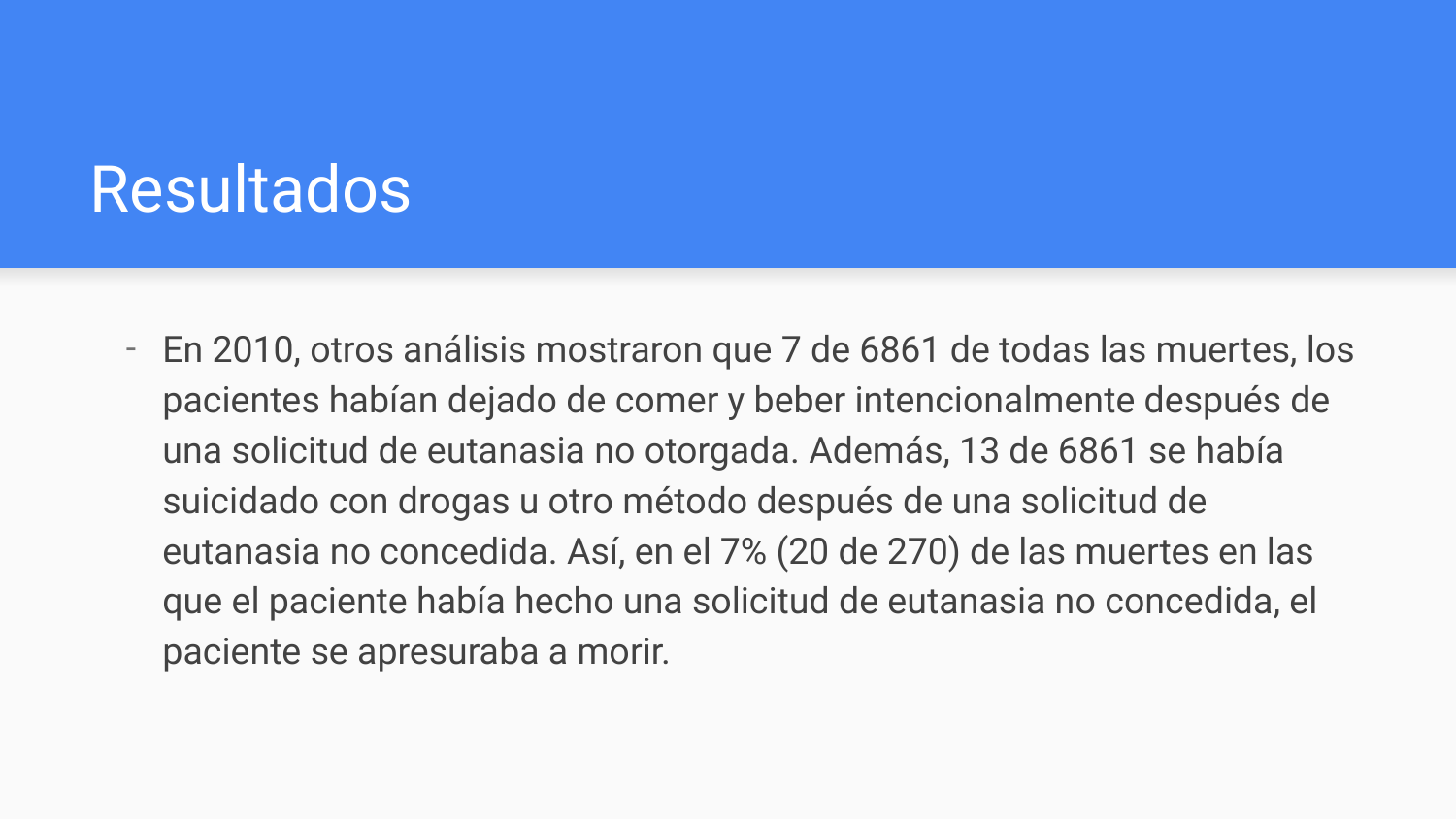

# Resultados
En 2010, otros análisis mostraron que 7 de 6861 de todas las muertes, los pacientes habían dejado de comer y beber intencionalmente después de una solicitud de eutanasia no otorgada. Además, 13 de 6861 se había suicidado con drogas u otro método después de una solicitud de eutanasia no concedida. Así, en el 7% (20 de 270) de las muertes en las que el paciente había hecho una solicitud de eutanasia no concedida, el paciente se apresuraba a morir.